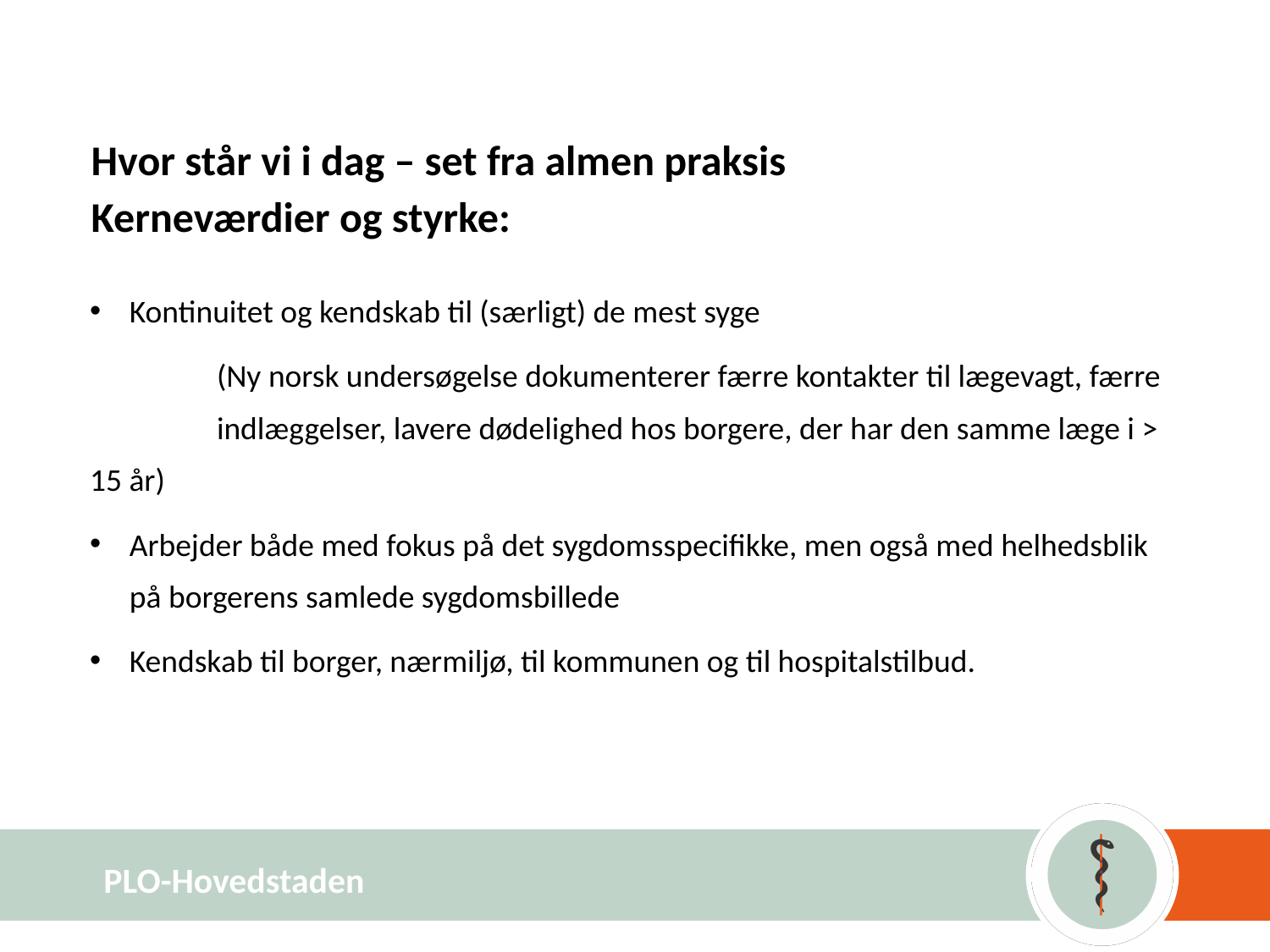

# Hvor står vi i dag – set fra almen praksis Kerneværdier og styrke:
Kontinuitet og kendskab til (særligt) de mest syge
	(Ny norsk undersøgelse dokumenterer færre kontakter til lægevagt, færre 	indlæggelser, lavere dødelighed hos borgere, der har den samme læge i > 15 år)
Arbejder både med fokus på det sygdomsspecifikke, men også med helhedsblik på borgerens samlede sygdomsbillede
Kendskab til borger, nærmiljø, til kommunen og til hospitalstilbud.